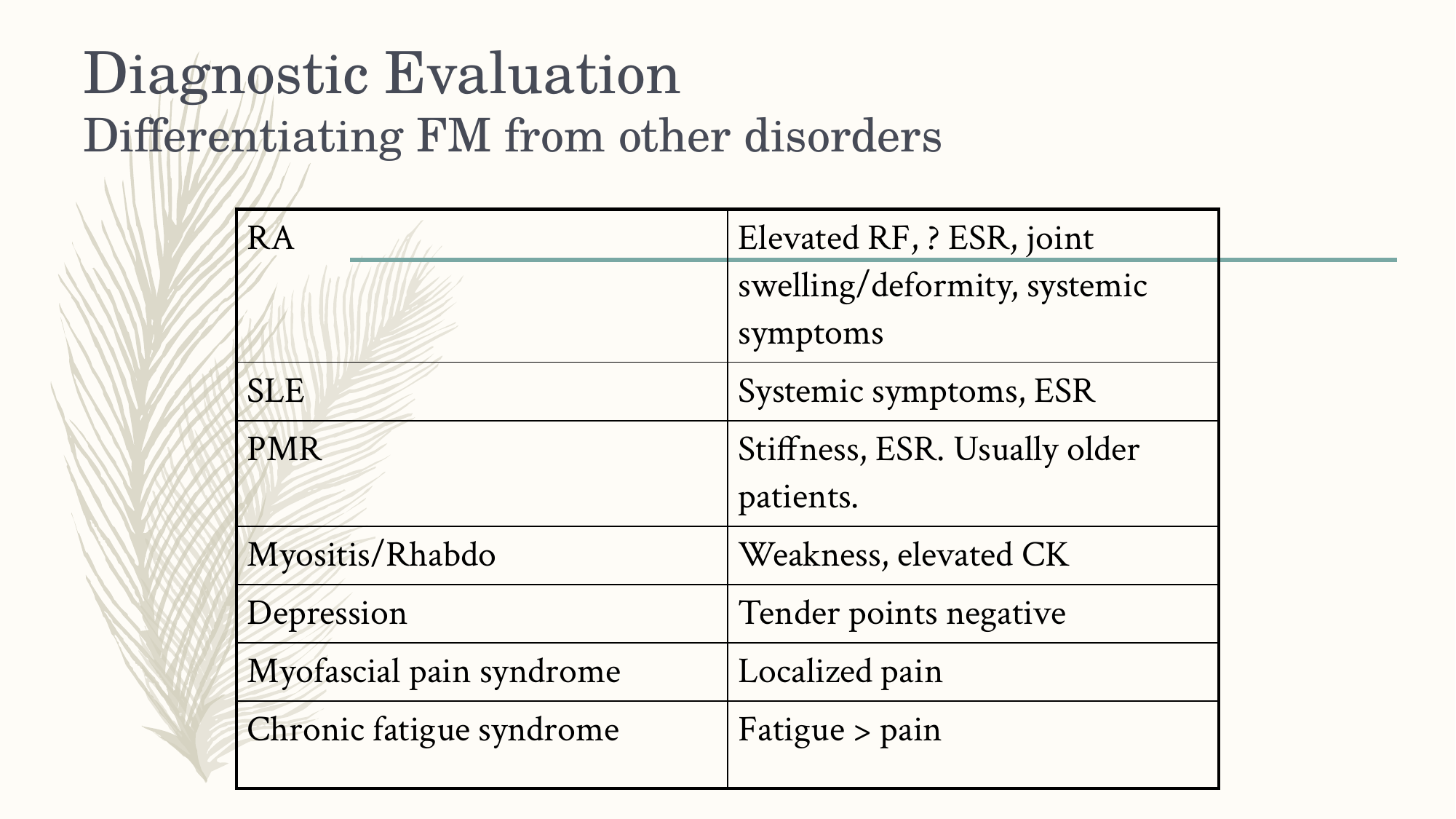

# Diagnostic Evaluation Differentiating FM from other disorders
| RA | Elevated RF, ? ESR, joint swelling/deformity, systemic symptoms |
| --- | --- |
| SLE | Systemic symptoms, ESR |
| PMR | Stiffness, ESR. Usually older patients. |
| Myositis/Rhabdo | Weakness, elevated CK |
| Depression | Tender points negative |
| Myofascial pain syndrome | Localized pain |
| Chronic fatigue syndrome | Fatigue > pain |